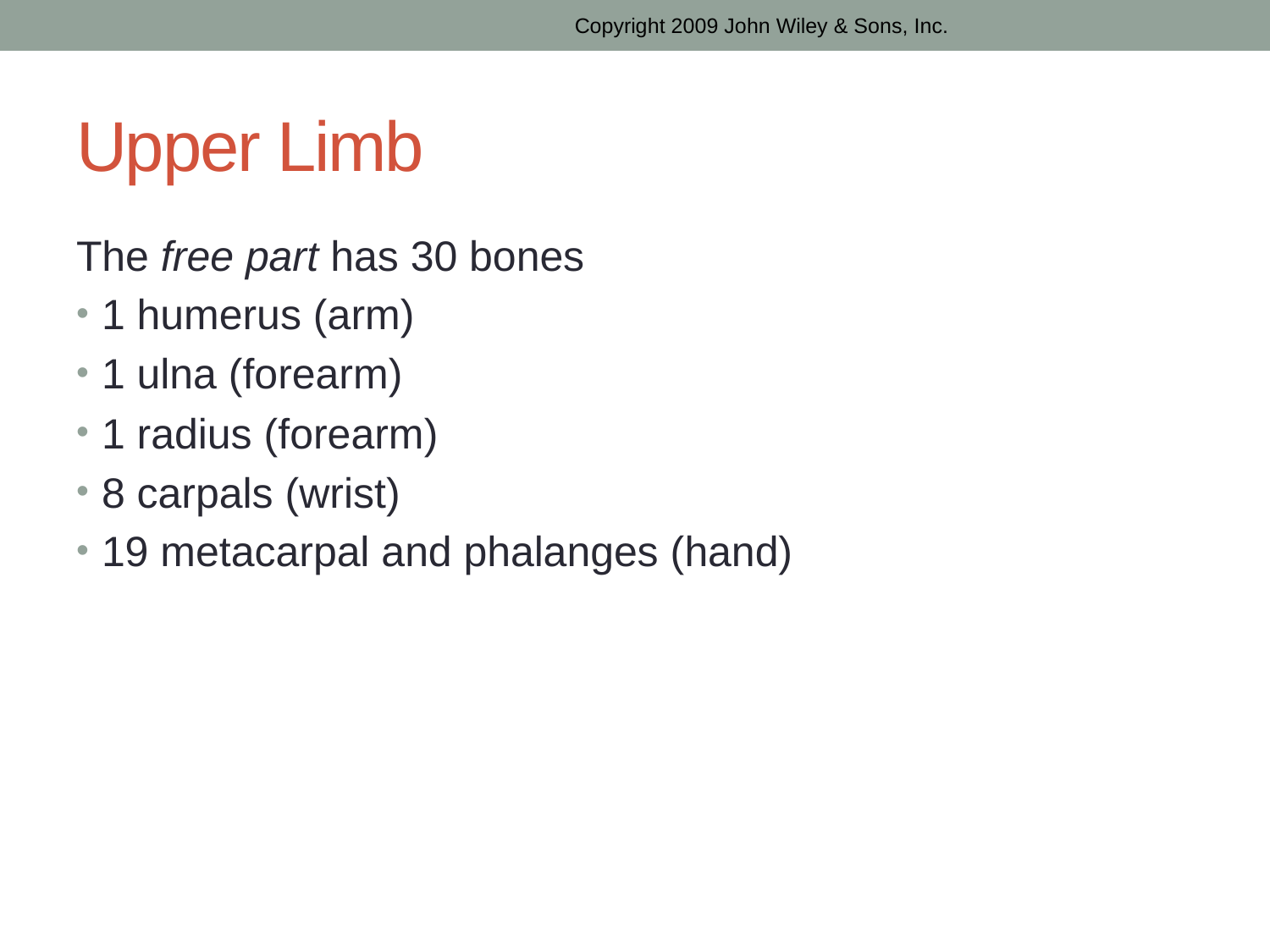

Copyright 2009 John Wiley & Sons, Inc.
# Upper Limb
The free part has 30 bones
1 humerus (arm)
1 ulna (forearm)
1 radius (forearm)
8 carpals (wrist)
19 metacarpal and phalanges (hand)